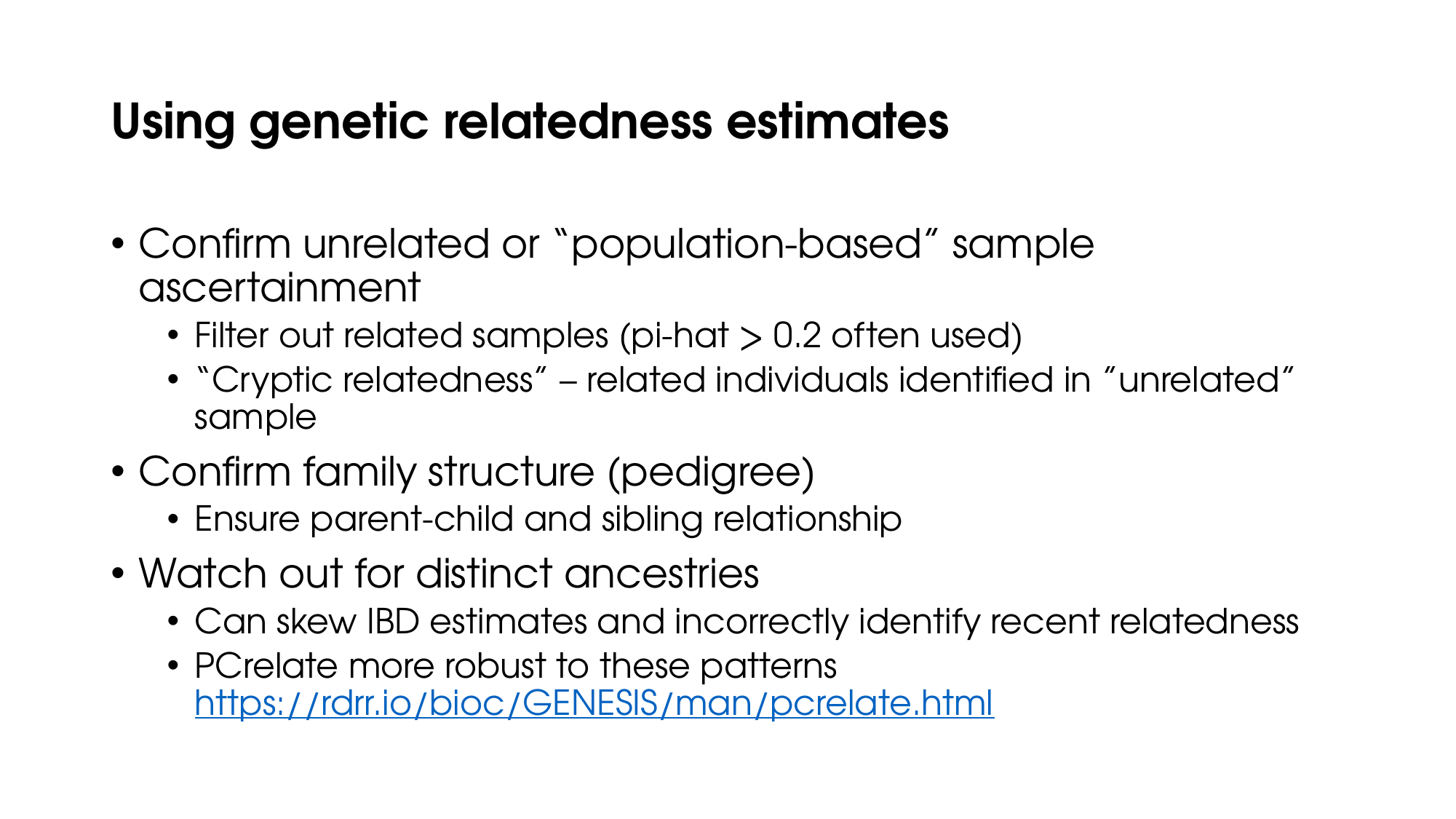

# Using genetic relatedness estimates
Confirm unrelated or “population-based” sample ascertainment
Filter out related samples (pi-hat > 0.2 often used)
“Cryptic relatedness” – related individuals identified in ”unrelated” sample
Confirm family structure (pedigree)
Ensure parent-child and sibling relationship
Watch out for distinct ancestries
Can skew IBD estimates and incorrectly identify recent relatedness
PCrelate more robust to these patterns https://rdrr.io/bioc/GENESIS/man/pcrelate.html